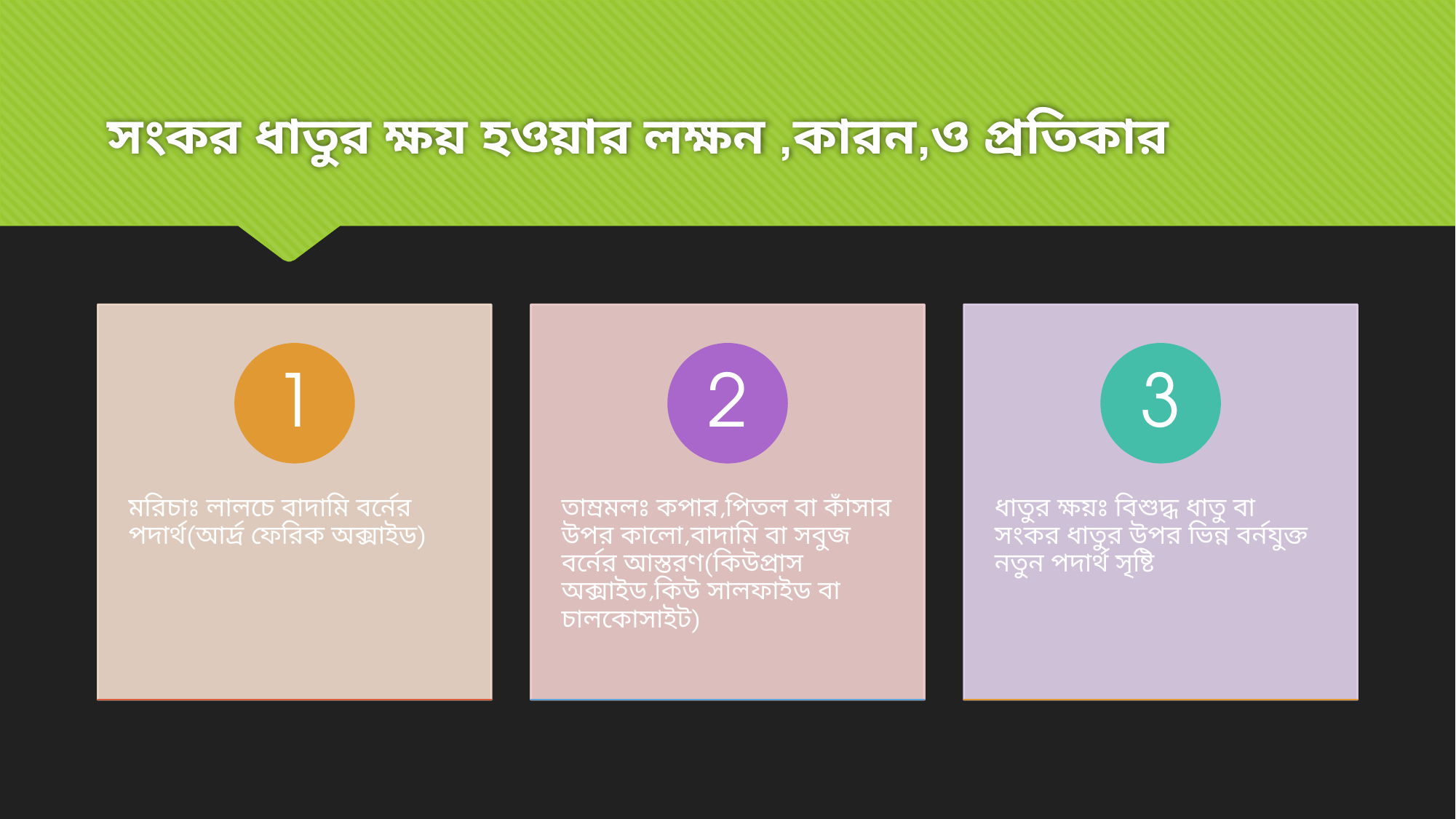

# সংকর ধাতুর ক্ষয় হওয়ার লক্ষন ,কারন,ও প্রতিকার
মরিচাঃ লালচে বাদামি বর্নের পদার্থ(আর্দ্র ফেরিক অক্সাইড)
1
তাম্রমলঃ কপার,পিতল বা কাঁসার উপর কালো,বাদামি বা সবুজ বর্নের আস্তরণ(কিউপ্রাস অক্সাইড,কিউ সালফাইড বা চালকোসাইট)
2
ধাতুর ক্ষয়ঃ বিশুদ্ধ ধাতু বা সংকর ধাতুর উপর ভিন্ন বর্নযুক্ত নতুন পদার্থ সৃষ্টি
3